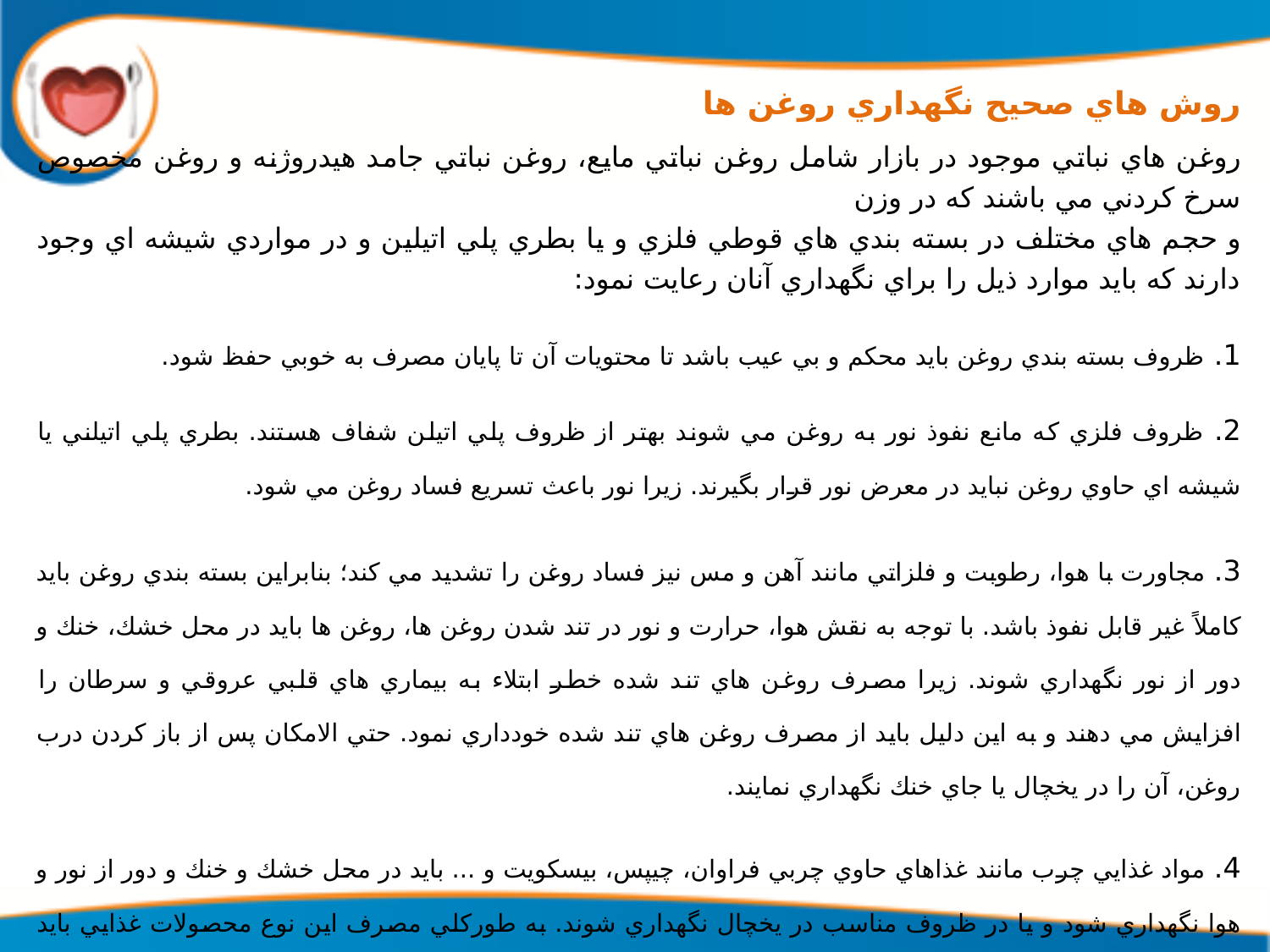

روش هاي صحيح نگهداري روغن ها

روغن هاي نباتي موجود در بازار شامل روغن نباتي مايع، روغن نباتي جامد هيدروژنه و روغن مخصوص سرخ كردني مي باشند كه در وزن
و حجم هاي مختلف در بسته بندي هاي قوطي فلزي و يا بطري پلي اتيلين و در مواردي شيشه اي وجود دارند كه بايد موارد ذيل را براي نگهداري آنان رعايت نمود:

1. ظروف بسته بندي روغن بايد محكم و بي عيب باشد تا محتويات آن تا پايان مصرف به خوبي حفظ شود.

2. ظروف فلزي كه مانع نفوذ نور به روغن مي شوند بهتر از ظروف پلي اتيلن شفاف هستند. بطري پلي اتيلني يا شيشه اي حاوي روغن نبايد در معرض نور قرار بگيرند. زيرا نور باعث تسريع فساد روغن مي شود.

3. مجاورت با هوا، رطوبت و فلزاتي مانند آهن و مس نيز فساد روغن را تشديد مي كند؛ بنابراين بسته بندي روغن بايد كاملاً غير قابل نفوذ باشد. با توجه به نقش هوا، حرارت و نور در تند شدن روغن ها، روغن ها بايد در محل خشك، خنك و دور از نور نگهداري شوند. زيرا مصرف روغن هاي تند شده خطر ابتلاء به بيماري هاي قلبي عروقي و سرطان را افزايش مي دهند و به اين دليل بايد از مصرف روغن هاي تند شده خودداري نمود. حتي الامكان پس از باز كردن درب روغن، آن را در يخچال يا جاي خنك نگهداري نمايند.

4. مواد غذايي چرب مانند غذاهاي حاوي چربي فراوان، چيپس، بيسكويت و ... بايد در محل خشك و خنك و دور از نور و هوا نگهداري شود و يا در ظروف مناسب در يخچال نگهداري شوند. به طوركلي مصرف اين نوع محصولات غذايي بايد محدود باشد.

5. به منظور پيشگيري از فساد روغن ها حتي الامكان بايد روغن هاي كم حجم خريداري نمود. (يك ليتري)